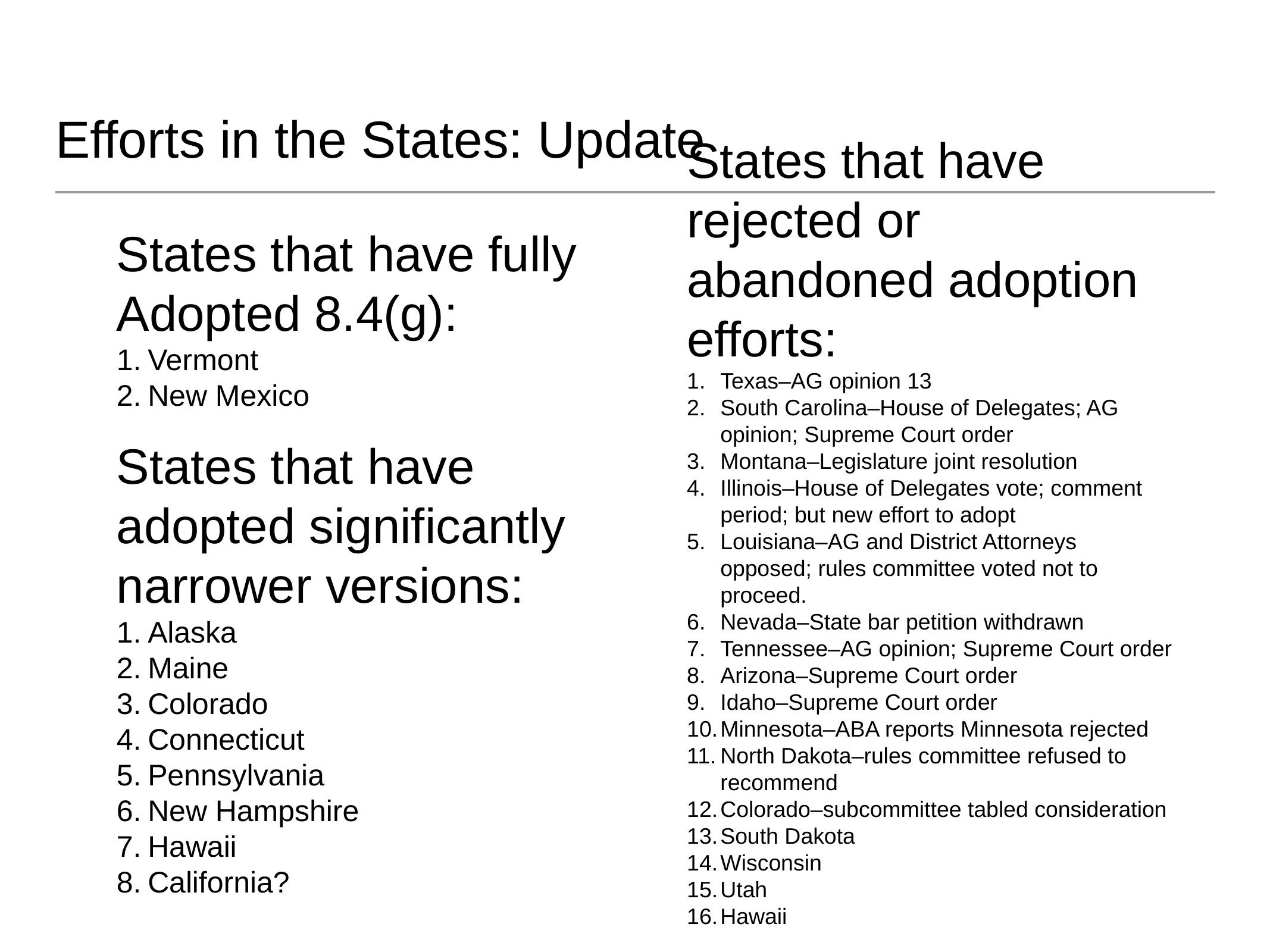

# Efforts in the States: Update
States that have rejected or abandoned adoption efforts:
Texas–AG opinion 13
South Carolina–House of Delegates; AG opinion; Supreme Court order
Montana–Legislature joint resolution
Illinois–House of Delegates vote; comment period; but new effort to adopt
Louisiana–AG and District Attorneys opposed; rules committee voted not to proceed.
Nevada–State bar petition withdrawn
Tennessee–AG opinion; Supreme Court order
Arizona–Supreme Court order
Idaho–Supreme Court order
Minnesota–ABA reports Minnesota rejected
North Dakota–rules committee refused to recommend
Colorado–subcommittee tabled consideration
South Dakota
Wisconsin
Utah
Hawaii

States that have fully Adopted 8.4(g):
Vermont
New Mexico
States that have adopted significantly narrower versions:
Alaska
Maine
Colorado
Connecticut
Pennsylvania
New Hampshire
Hawaii
California?